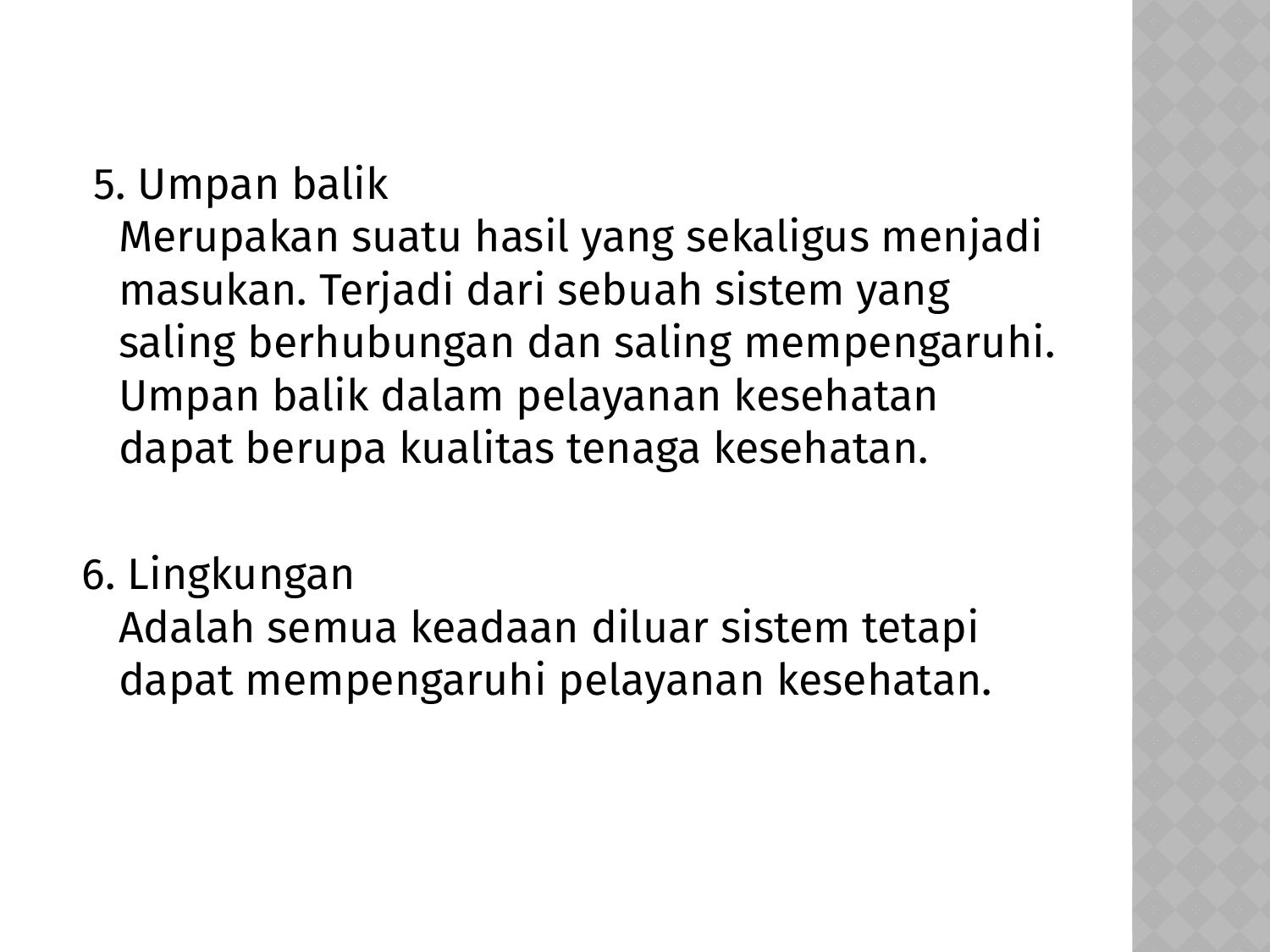

#
 5. Umpan balik
Merupakan suatu hasil yang sekaligus menjadi masukan. Terjadi dari sebuah sistem yang saling berhubungan dan saling mempengaruhi. Umpan balik dalam pelayanan kesehatan dapat berupa kualitas tenaga kesehatan.

6. Lingkungan
Adalah semua keadaan diluar sistem tetapi dapat mempengaruhi pelayanan kesehatan.